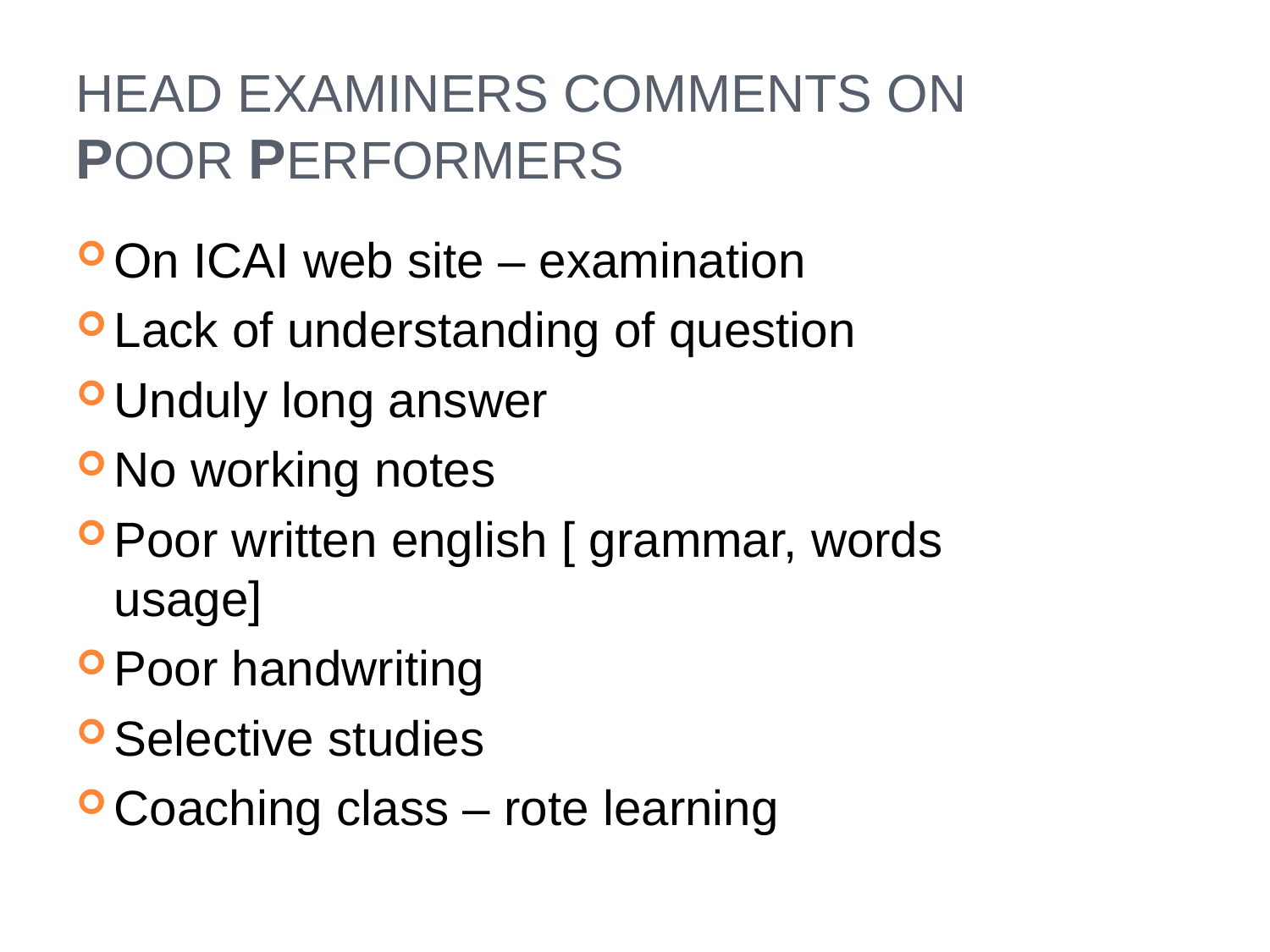

# Head Examiners Comments on poor performers
On ICAI web site – examination
Lack of understanding of question
Unduly long answer
No working notes
Poor written english [ grammar, words usage]
Poor handwriting
Selective studies
Coaching class – rote learning